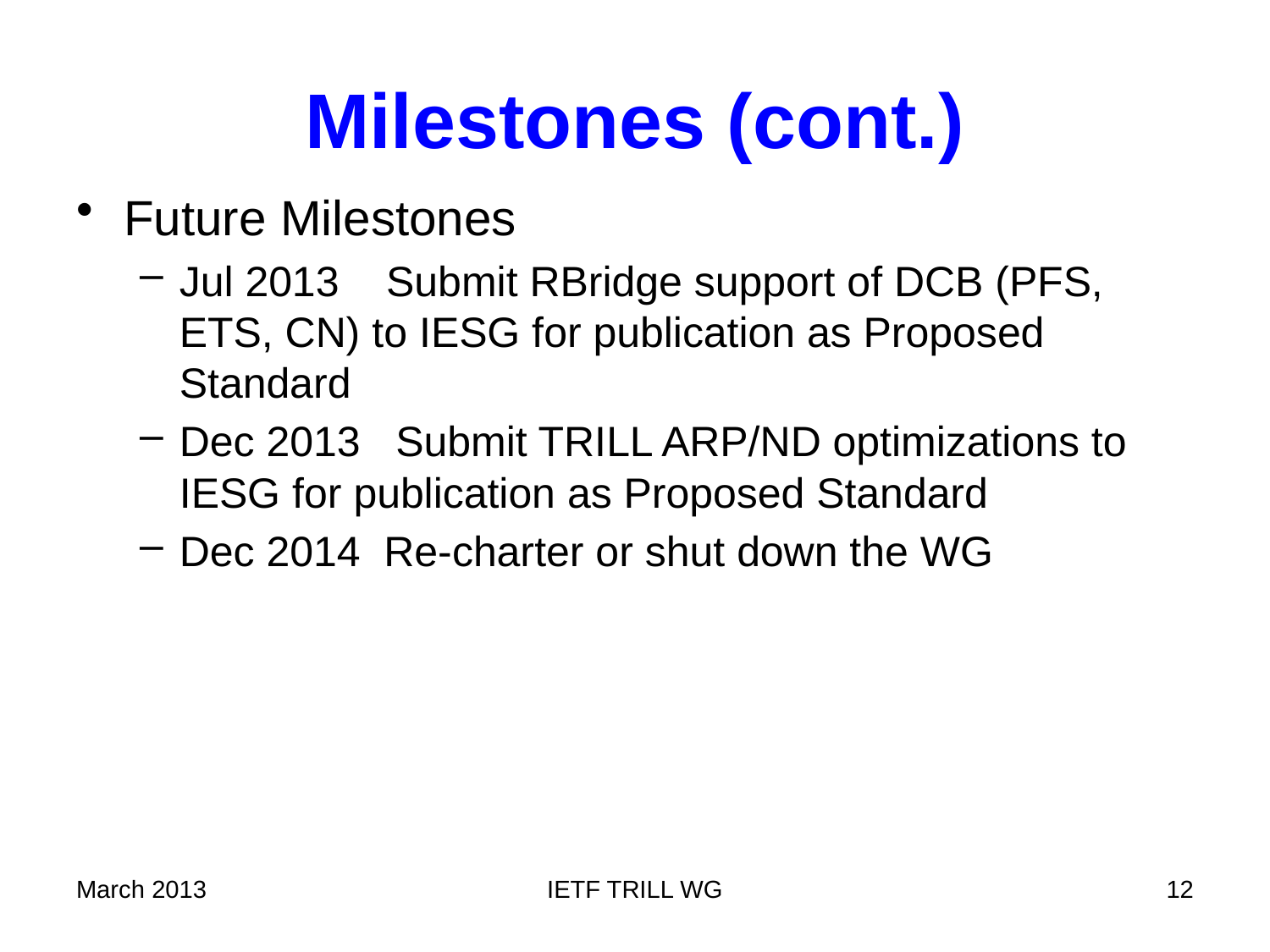

# Milestones (cont.)
Future Milestones
Jul 2013    Submit RBridge support of DCB (PFS, ETS, CN) to IESG for publication as Proposed Standard
Dec 2013   Submit TRILL ARP/ND optimizations to IESG for publication as Proposed Standard
Dec 2014  Re-charter or shut down the WG

March 2013
IETF TRILL WG
12